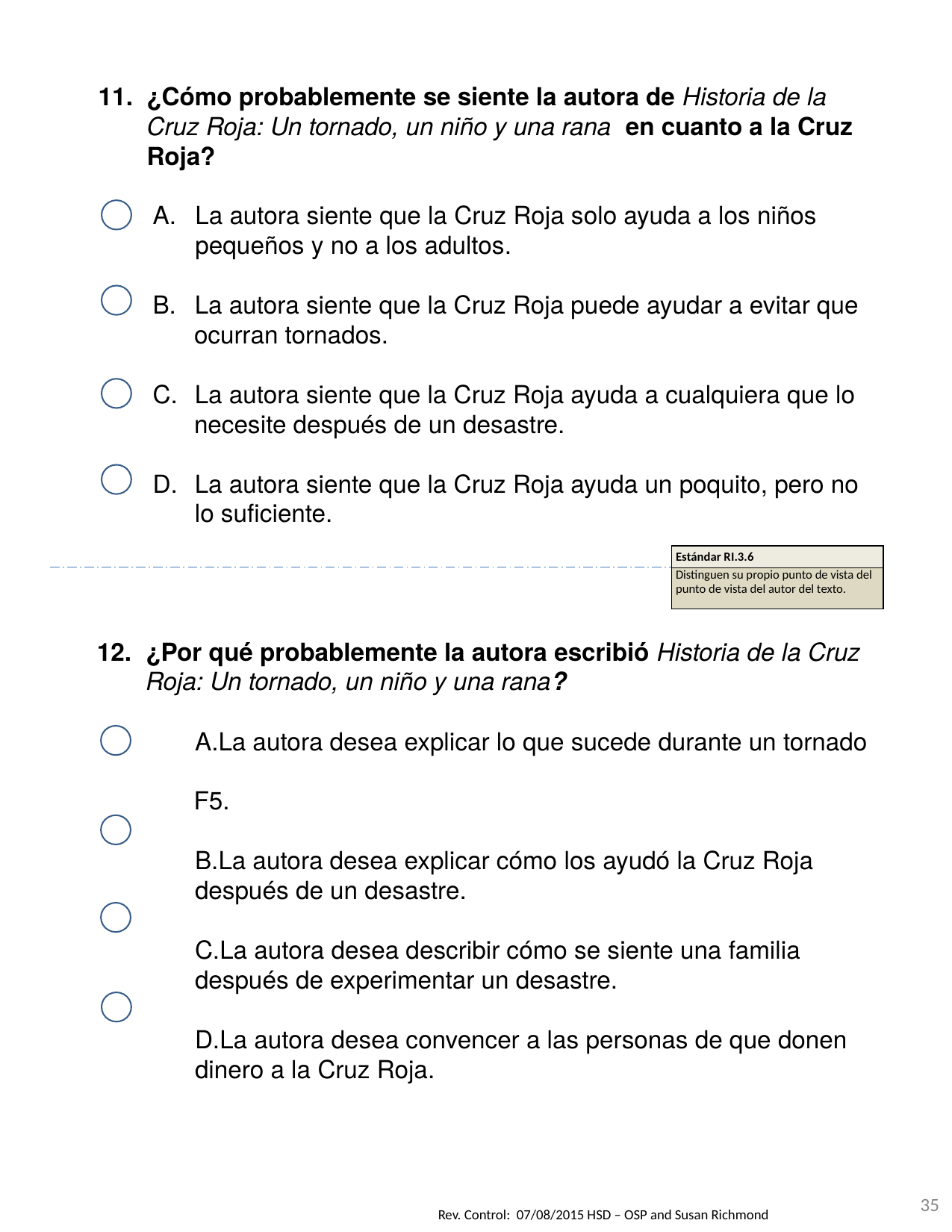

11.  ¿Cómo probablemente se siente la autora de Historia de la Cruz Roja: Un tornado, un niño y una rana  en cuanto a la Cruz Roja?

La autora siente que la Cruz Roja solo ayuda a los niños pequeños y no a los adultos.

La autora siente que la Cruz Roja puede ayudar a evitar que
      ocurran tornados.

La autora siente que la Cruz Roja ayuda a cualquiera que lo
      necesite después de un desastre.

La autora siente que la Cruz Roja ayuda un poquito, pero no lo suficiente.

| Estándar RI.3.6 |
| --- |
| Distinguen su propio punto de vista del punto de vista del autor del texto. |
¿Por qué probablemente la autora escribió Historia de la Cruz Roja: Un tornado, un niño y una rana?

La autora desea explicar lo que sucede durante un tornado
      F5.

La autora desea explicar cómo los ayudó la Cruz Roja
después de un desastre.

La autora desea describir cómo se siente una familia
después de experimentar un desastre.

La autora desea convencer a las personas de que donen
dinero a la Cruz Roja.

35